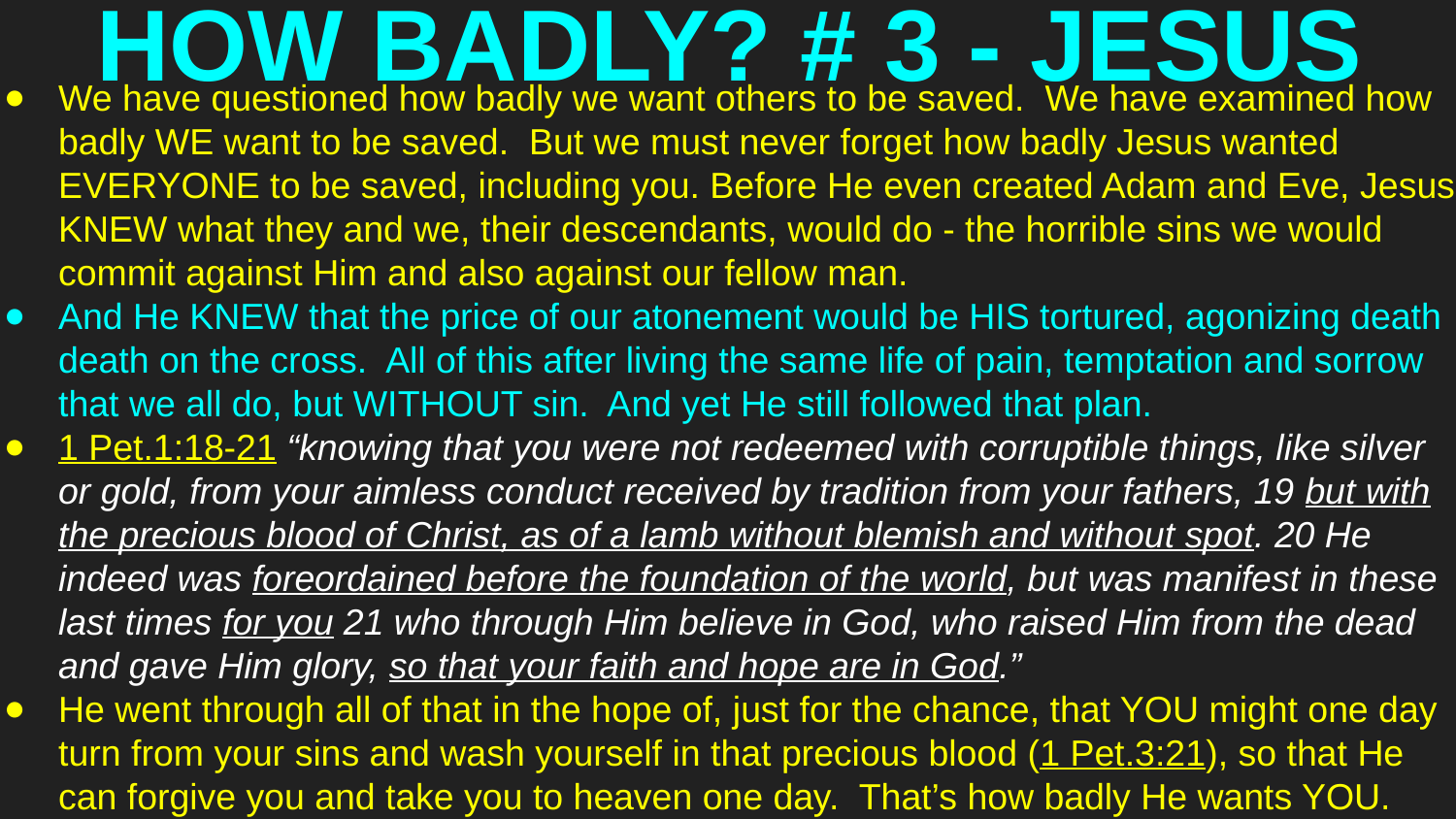

# HOW BADLY? # 3 - JESUS
We have questioned how badly we want others to be saved.  We have examined how badly WE want to be saved.  But we must never forget how badly Jesus wanted EVERYONE to be saved, including you. Before He even created Adam and Eve, Jesus KNEW what they and we, their descendants, would do - the horrible sins we would commit against Him and also against our fellow man.
And He KNEW that the price of our atonement would be HIS tortured, agonizing death death on the cross.  All of this after living the same life of pain, temptation and sorrow that we all do, but WITHOUT sin.  And yet He still followed that plan.
1 Pet.1:18-21 “knowing that you were not redeemed with corruptible things, like silver or gold, from your aimless conduct received by tradition from your fathers, 19 but with the precious blood of Christ, as of a lamb without blemish and without spot. 20 He indeed was foreordained before the foundation of the world, but was manifest in these last times for you 21 who through Him believe in God, who raised Him from the dead and gave Him glory, so that your faith and hope are in God.”
He went through all of that in the hope of, just for the chance, that YOU might one day turn from your sins and wash yourself in that precious blood (1 Pet.3:21), so that He can forgive you and take you to heaven one day.  That’s how badly He wants YOU.